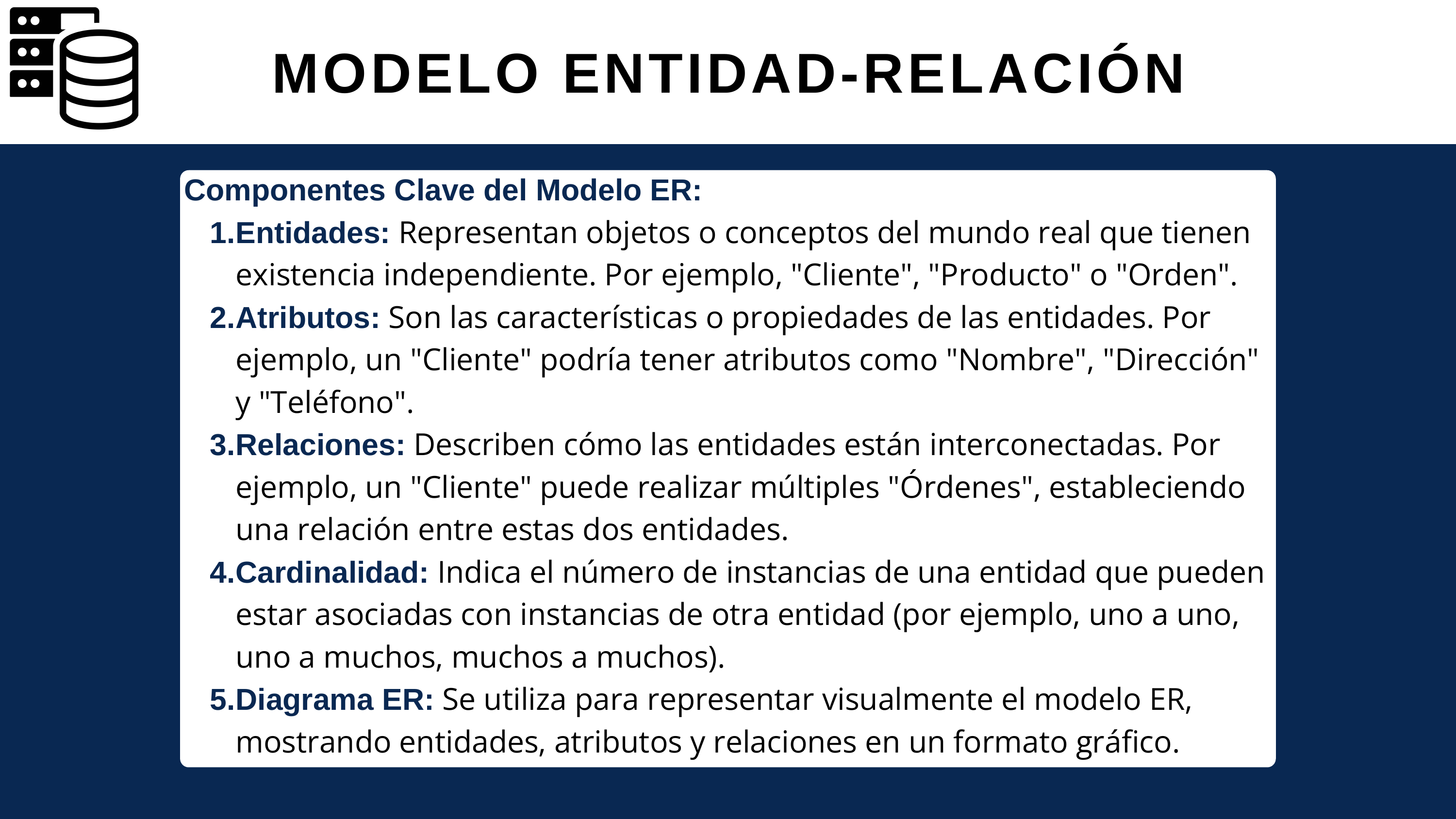

MODELO ENTIDAD-RELACIÓN

Componentes Clave del Modelo ER:
Entidades: Representan objetos o conceptos del mundo real que tienen existencia independiente. Por ejemplo, "Cliente", "Producto" o "Orden".
Atributos: Son las características o propiedades de las entidades. Por ejemplo, un "Cliente" podría tener atributos como "Nombre", "Dirección" y "Teléfono".
Relaciones: Describen cómo las entidades están interconectadas. Por ejemplo, un "Cliente" puede realizar múltiples "Órdenes", estableciendo una relación entre estas dos entidades.
Cardinalidad: Indica el número de instancias de una entidad que pueden estar asociadas con instancias de otra entidad (por ejemplo, uno a uno, uno a muchos, muchos a muchos).
Diagrama ER: Se utiliza para representar visualmente el modelo ER, mostrando entidades, atributos y relaciones en un formato gráfico.